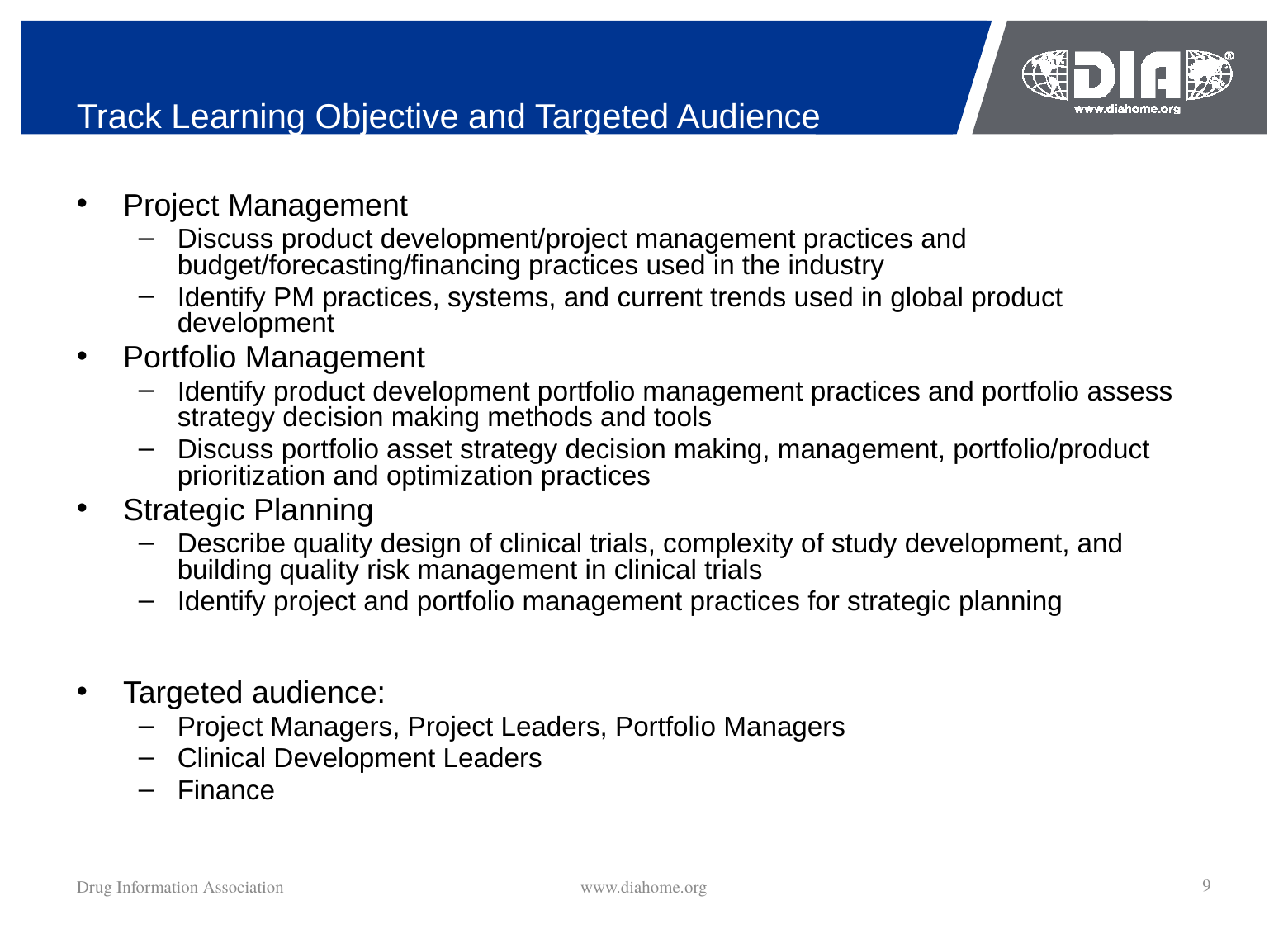

# Track Learning Objective and Targeted Audience
Project Management
Discuss product development/project management practices and budget/forecasting/financing practices used in the industry
Identify PM practices, systems, and current trends used in global product development
Portfolio Management
Identify product development portfolio management practices and portfolio assess strategy decision making methods and tools
Discuss portfolio asset strategy decision making, management, portfolio/product prioritization and optimization practices
Strategic Planning
Describe quality design of clinical trials, complexity of study development, and building quality risk management in clinical trials
Identify project and portfolio management practices for strategic planning

Targeted audience:
Project Managers, Project Leaders, Portfolio Managers
Clinical Development Leaders
Finance
Drug Information Association
www.diahome.org
9